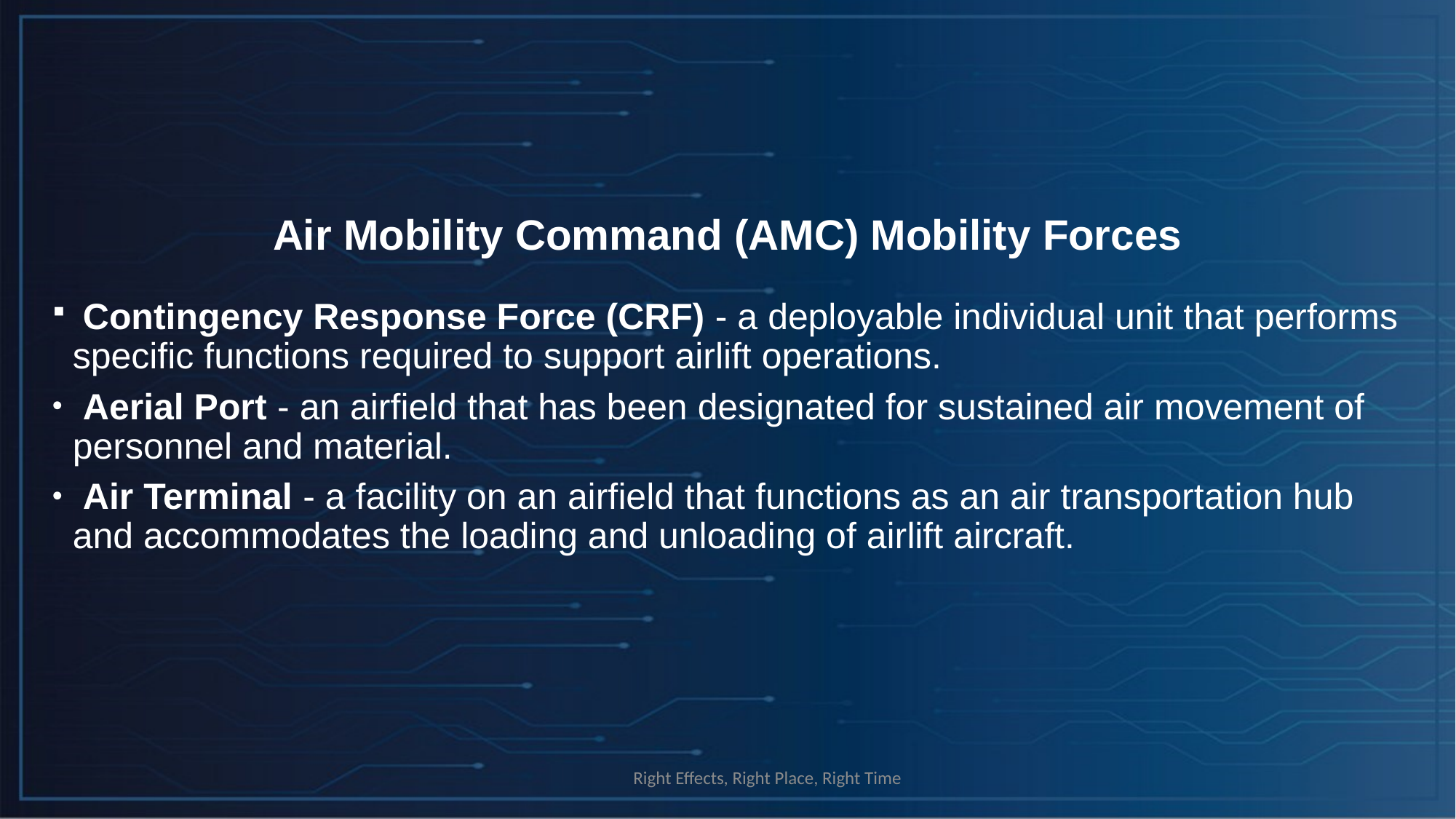

Air Mobility Command (AMC) Mobility Forces

 Contingency Response Force (CRF) - a deployable individual unit that performs specific functions required to support airlift operations.
 Aerial Port - an airfield that has been designated for sustained air movement of personnel and material.
 Air Terminal - a facility on an airfield that functions as an air transportation hub and accommodates the loading and unloading of airlift aircraft.

Right Effects, Right Place, Right Time